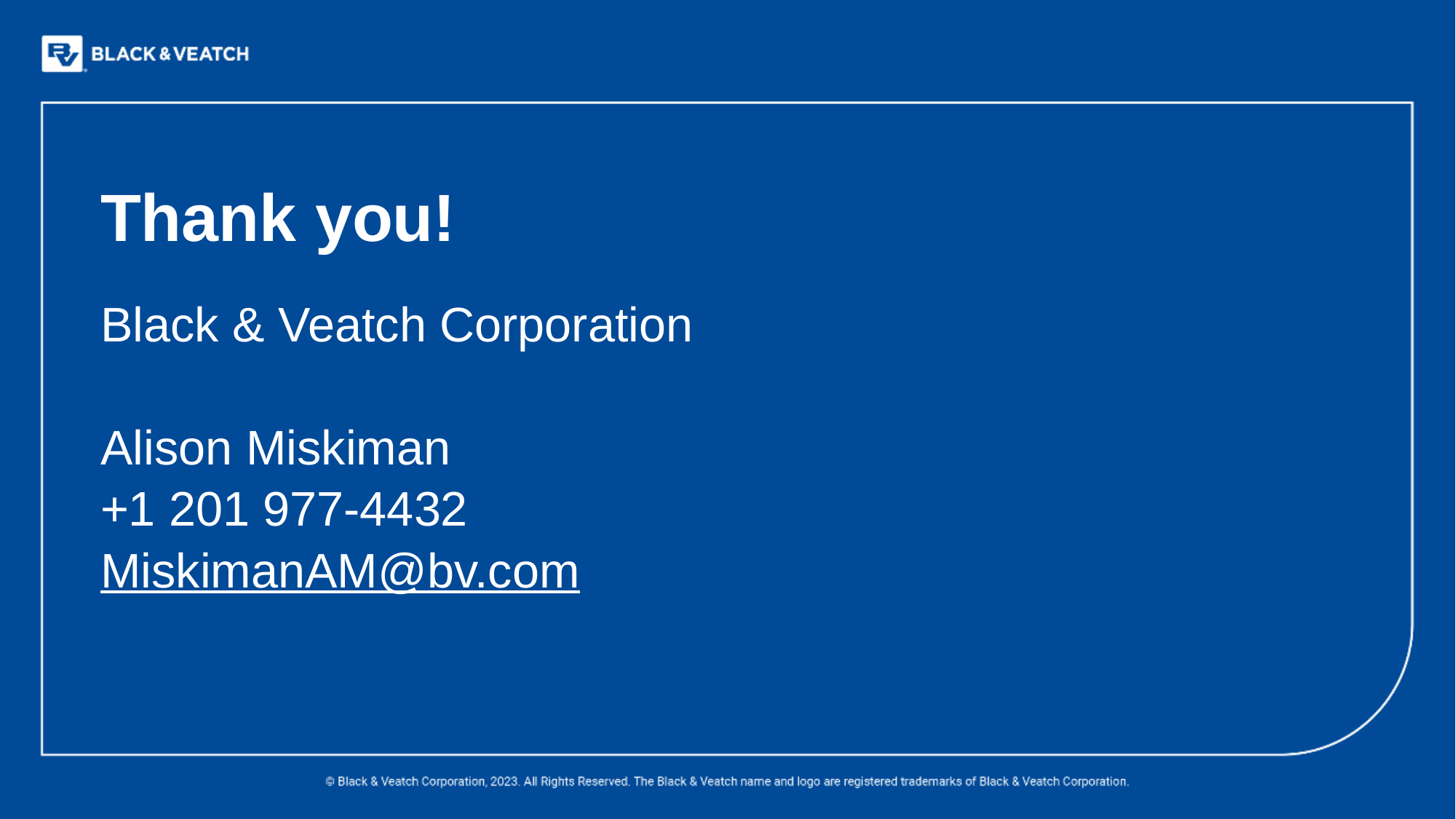

Thank you!

Black & Veatch Corporation

Alison Miskiman
+1 201 977-4432
MiskimanAM@bv.com